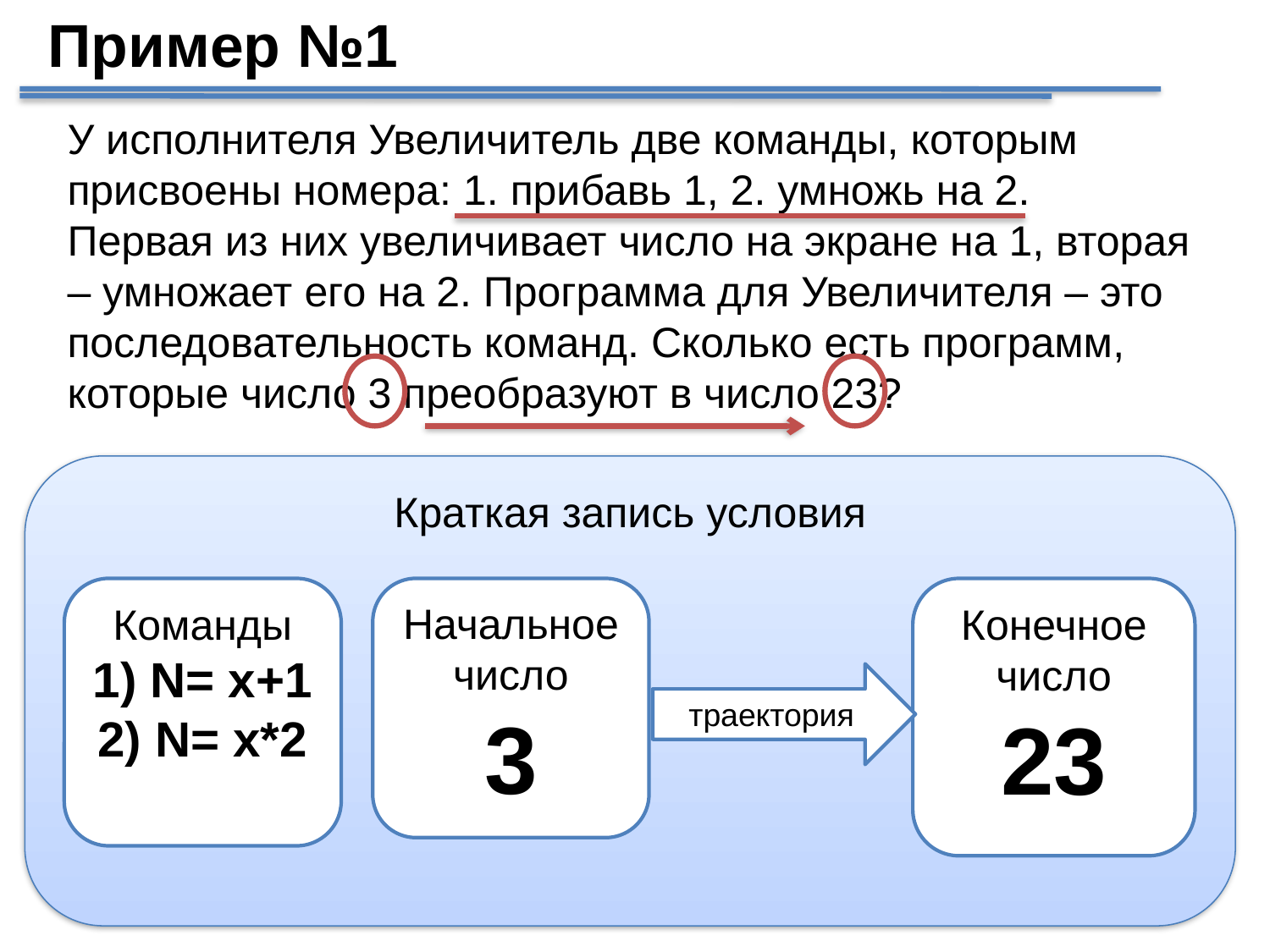

# Пример №1
У исполнителя Увеличитель две команды, которым присвоены номера: 1. прибавь 1, 2. умножь на 2.
Первая из них увеличивает число на экране на 1, вторая – умножает его на 2. Программа для Увеличителя – это последовательность команд. Сколько есть программ, которые число 3 преобразуют в число 23?

Краткая запись условия
Команды
1) N= x+1
2) N= x*2

Начальное число
3
Конечное число
23
траектория